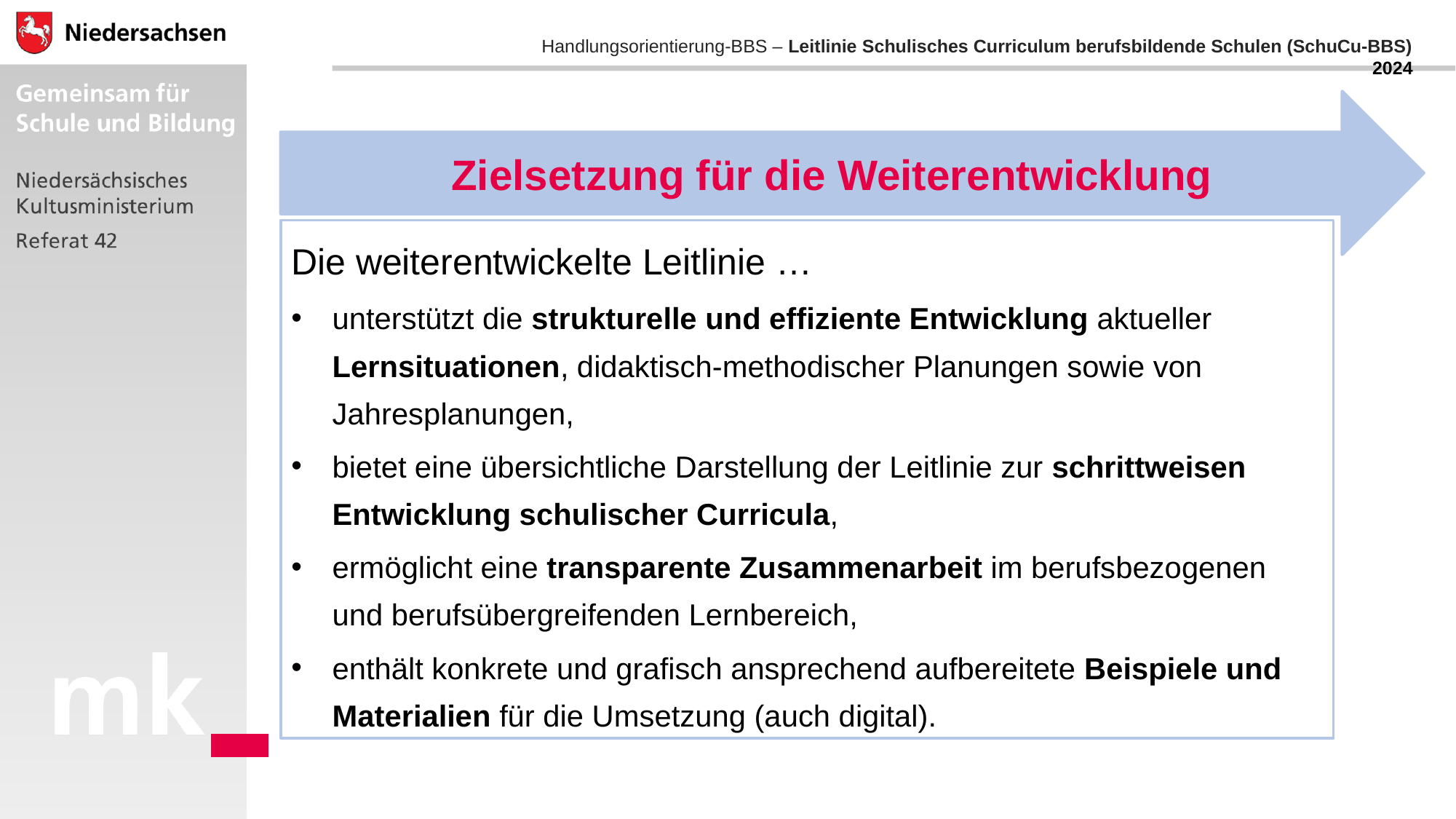

Zielsetzung für die Weiterentwicklung
Die weiterentwickelte Leitlinie …
unterstützt die strukturelle und effiziente Entwicklung aktueller Lernsituationen, didaktisch-methodischer Planungen sowie von Jahresplanungen,
bietet eine übersichtliche Darstellung der Leitlinie zur schrittweisen Entwicklung schulischer Curricula,
ermöglicht eine transparente Zusammenarbeit im berufsbezogenen und berufsübergreifenden Lernbereich,
enthält konkrete und grafisch ansprechend aufbereitete Beispiele und Materialien für die Umsetzung (auch digital).